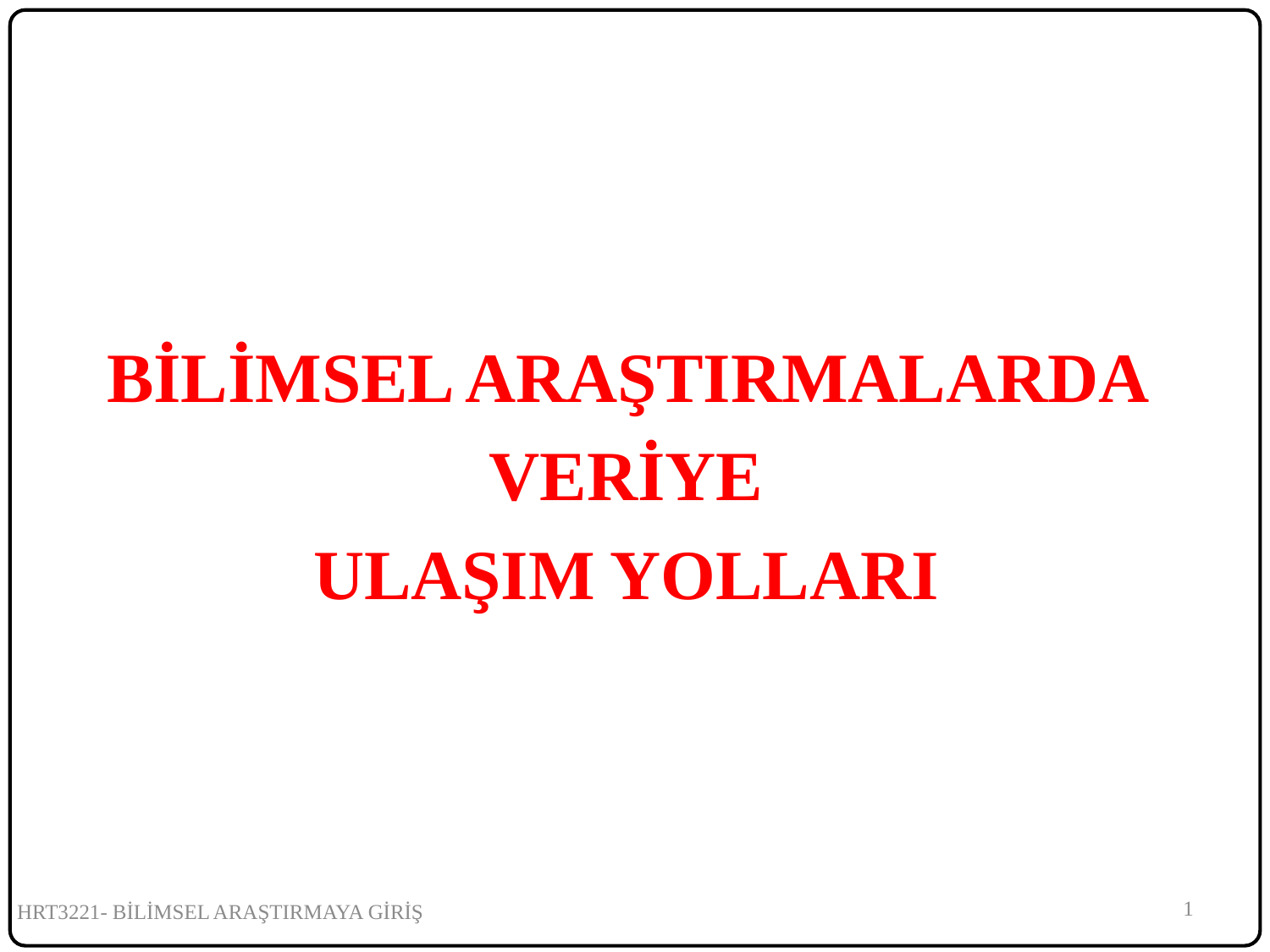

BİLİMSEL ARAŞTIRMALARDA
VERİYE
ULAŞIM YOLLARI
1
HRT3221- BİLİMSEL ARAŞTIRMAYA GİRİŞ